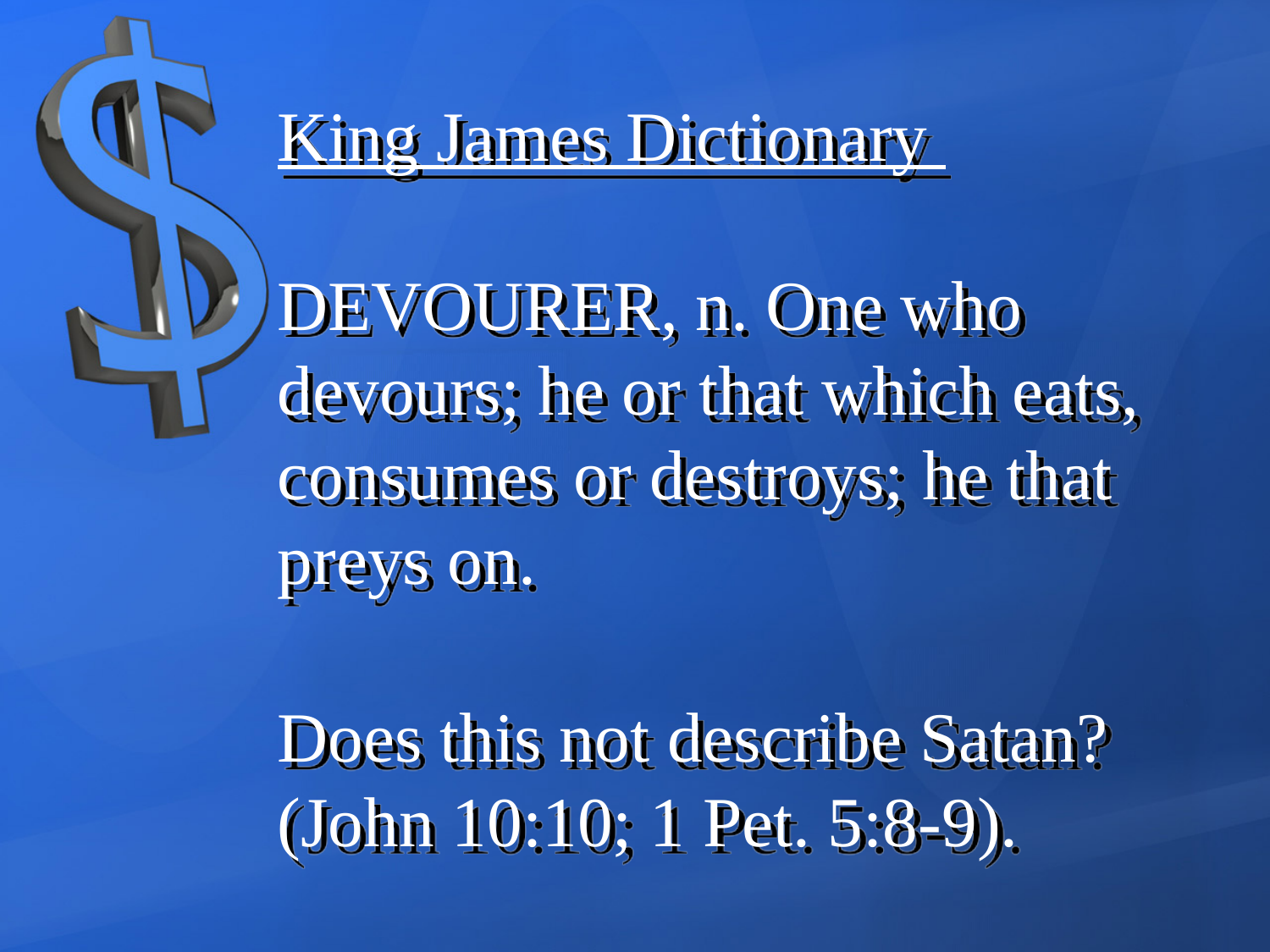

King James Dictionary

DEVOURER, n. One who devours; he or that which eats, consumes or destroys; he that preys on.

Does this not describe Satan? (John 10:10; 1 Pet. 5:8-9).